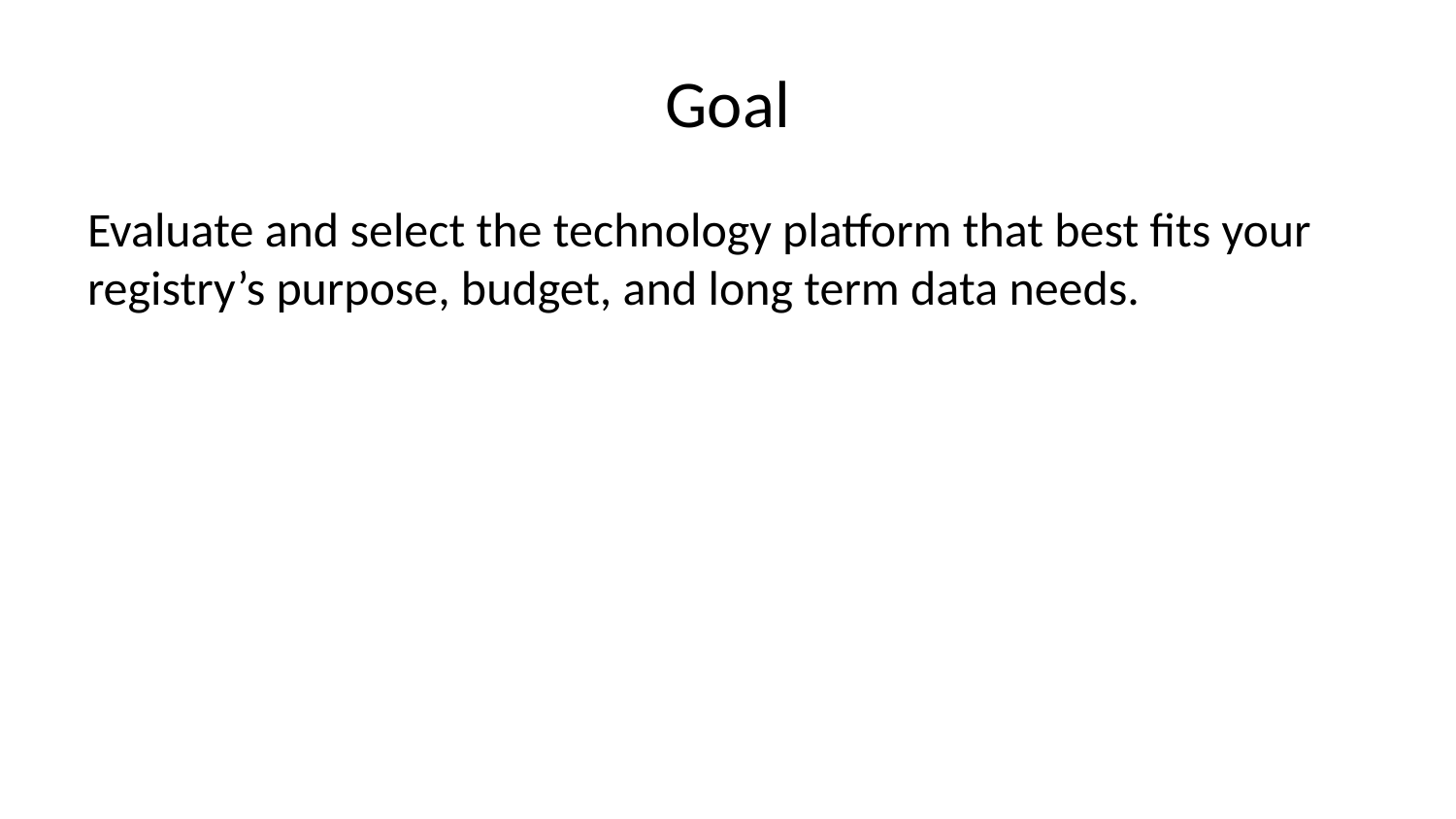

# Goal
Evaluate and select the technology platform that best fits your registry’s purpose, budget, and long term data needs.